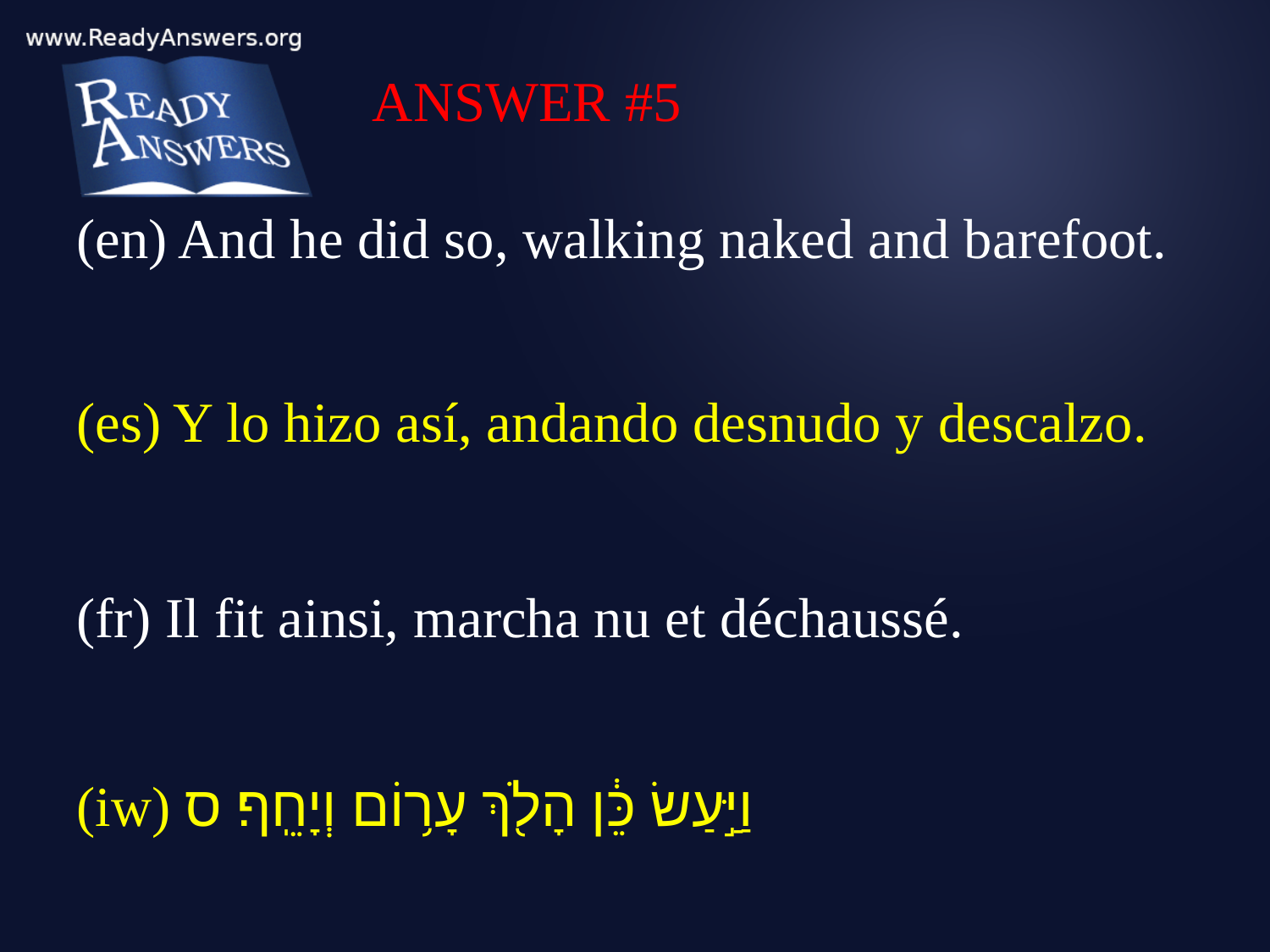

ANSWER #5
(en) And he did so, walking naked and barefoot.
(es) Y lo hizo así, andando desnudo y descalzo.
(fr) Il fit ainsi, marcha nu et déchaussé.
(iw) וַיַּ֣עַשׂ כֵּ֔ן הָלֹ֖ךְ עָר֥וֹם וְיָחֵֽף׃ ס